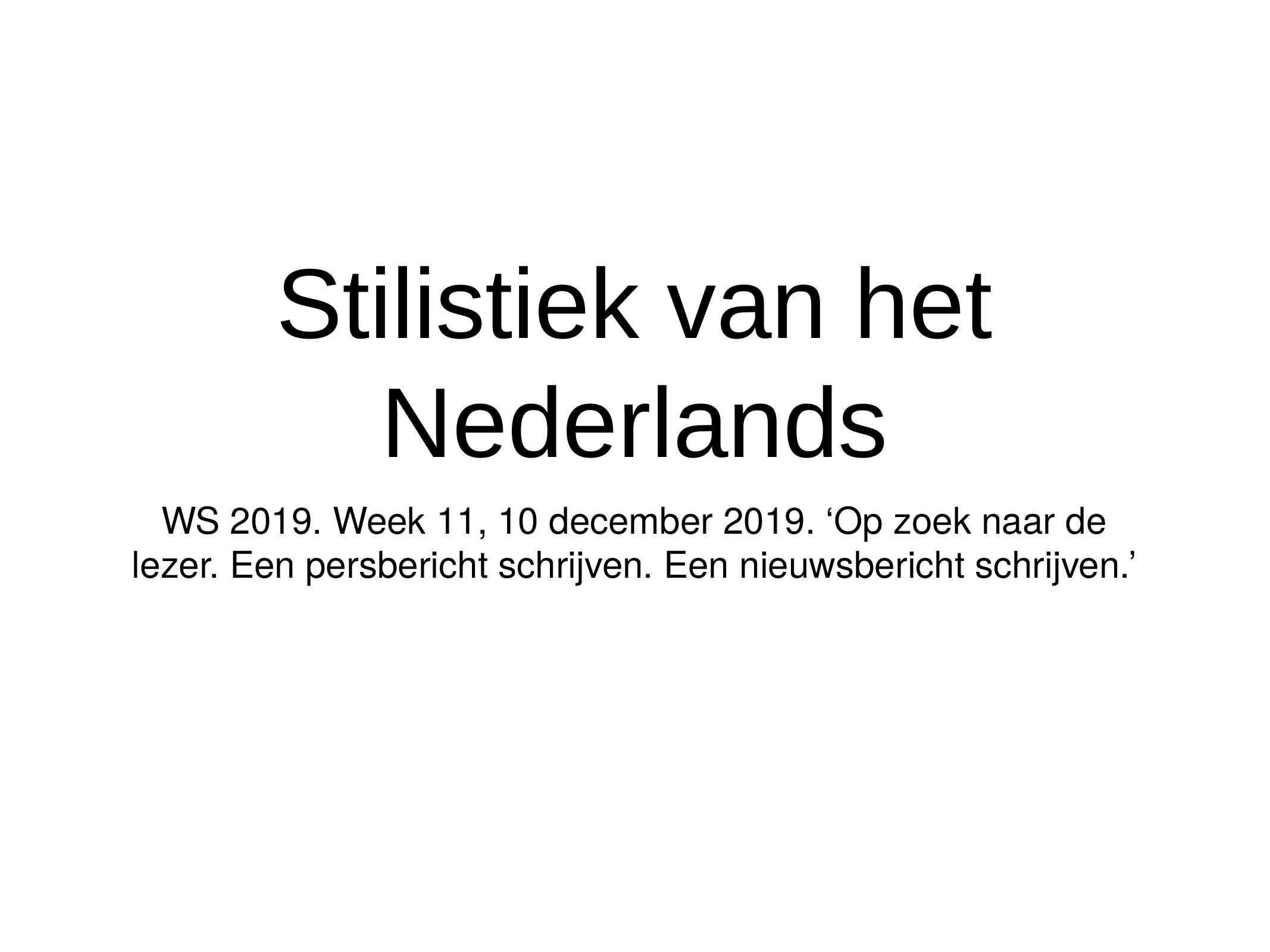

# Stilistiek van het Nederlands
WS 2019. Week 11, 10 december 2019. ‘Op zoek naar de lezer. Een persbericht schrijven. Een nieuwsbericht schrijven.’